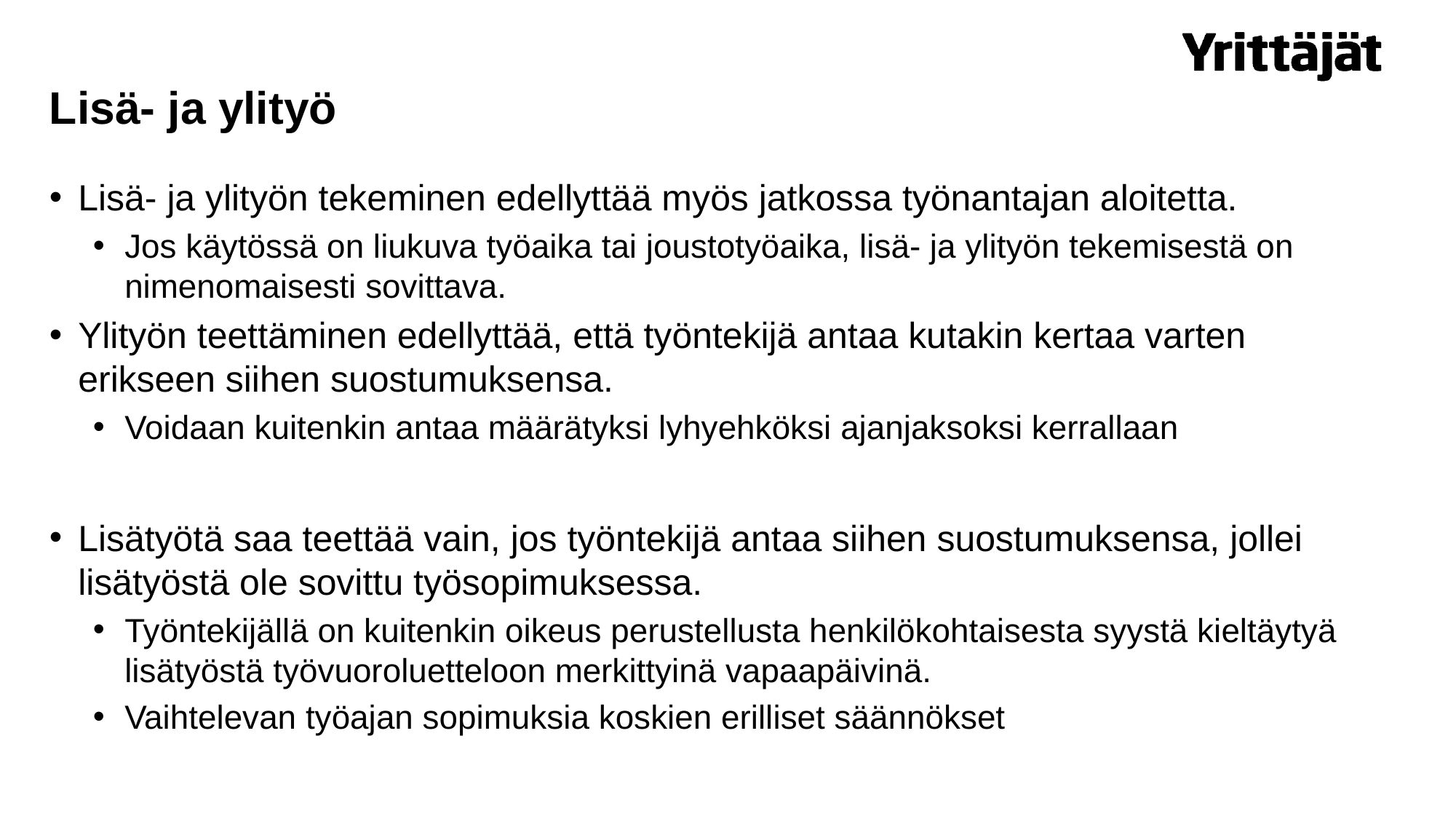

# Lisä- ja ylityö
Lisä- ja ylityön tekeminen edellyttää myös jatkossa työnantajan aloitetta.
Jos käytössä on liukuva työaika tai joustotyöaika, lisä- ja ylityön tekemisestä on nimenomaisesti sovittava.
Ylityön teettäminen edellyttää, että työntekijä antaa kutakin kertaa varten erikseen siihen suostumuksensa.
Voidaan kuitenkin antaa määrätyksi lyhyehköksi ajanjaksoksi kerrallaan

Lisätyötä saa teettää vain, jos työntekijä antaa siihen suostumuksensa, jollei lisätyöstä ole sovittu työsopimuksessa.
Työntekijällä on kuitenkin oikeus perustellusta henkilökohtaisesta syystä kieltäytyä lisätyöstä työvuoroluetteloon merkittyinä vapaapäivinä.
Vaihtelevan työajan sopimuksia koskien erilliset säännökset